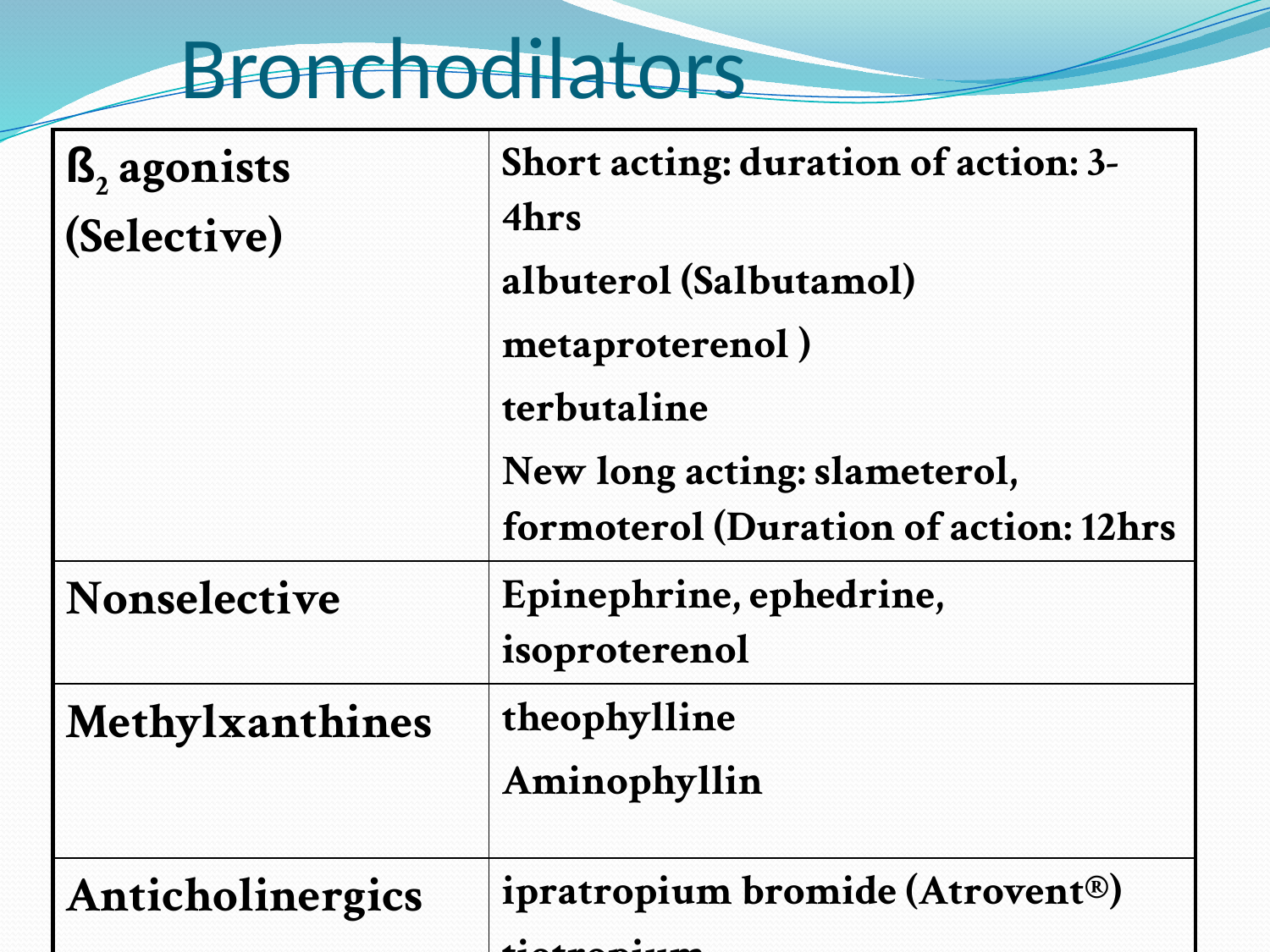

# Bronchodilators
| ß2 agonists (Selective) | Short acting: duration of action: 3-4hrs albuterol (Salbutamol) metaproterenol ) terbutaline New long acting: slameterol, formoterol (Duration of action: 12hrs |
| --- | --- |
| Nonselective | Epinephrine, ephedrine, isoproterenol |
| Methylxanthines | theophylline Aminophyllin |
| Anticholinergics | ipratropium bromide (Atrovent®) tiotropium |